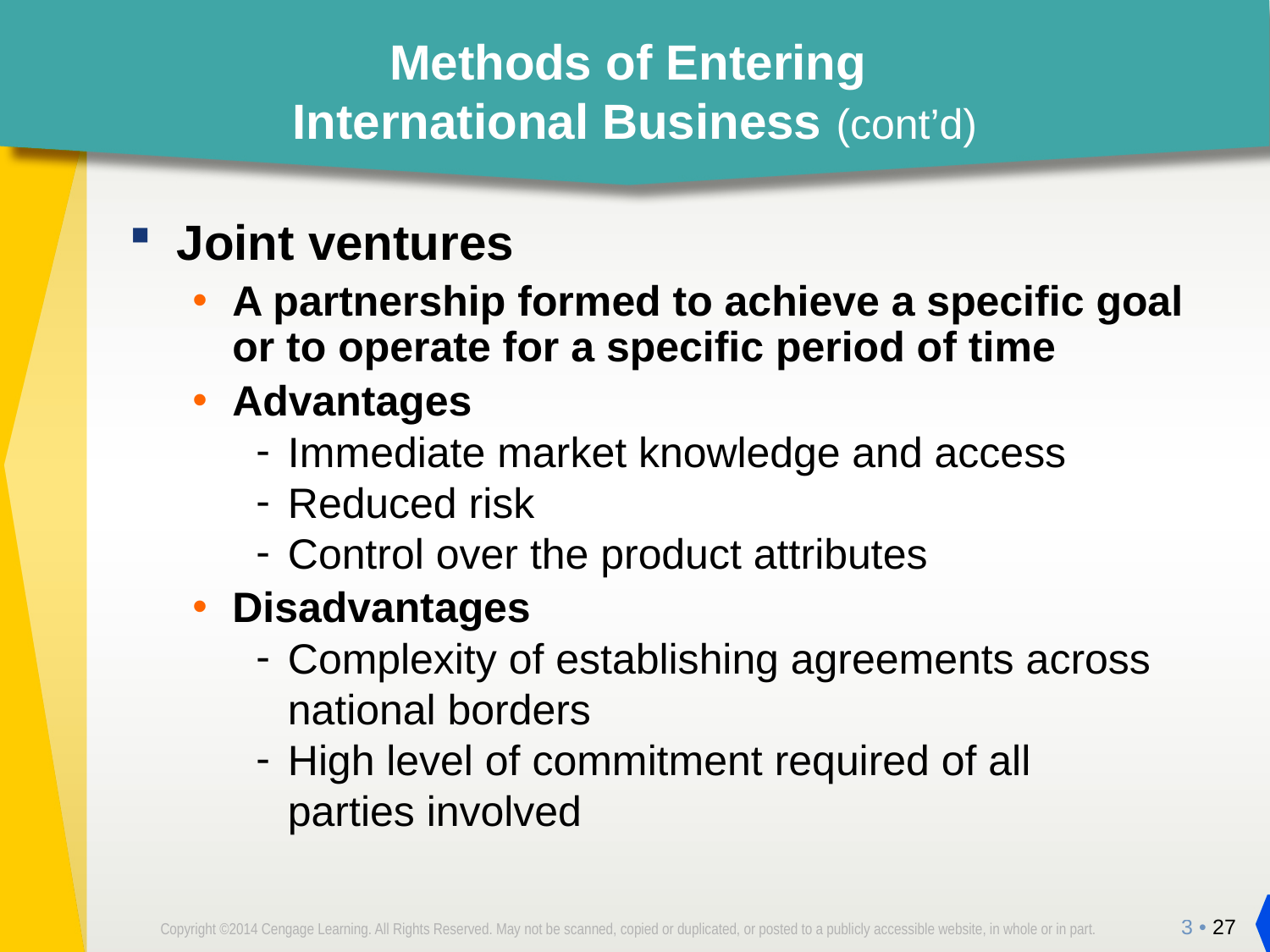

# Methods of Entering International Business (cont’d)
Joint ventures
A partnership formed to achieve a specific goal
or to operate for a specific period of time
Advantages
Immediate market knowledge and access
Reduced risk
Control over the product attributes
Disadvantages
Complexity of establishing agreements across national borders
High level of commitment required of all
parties involved
3 • 27